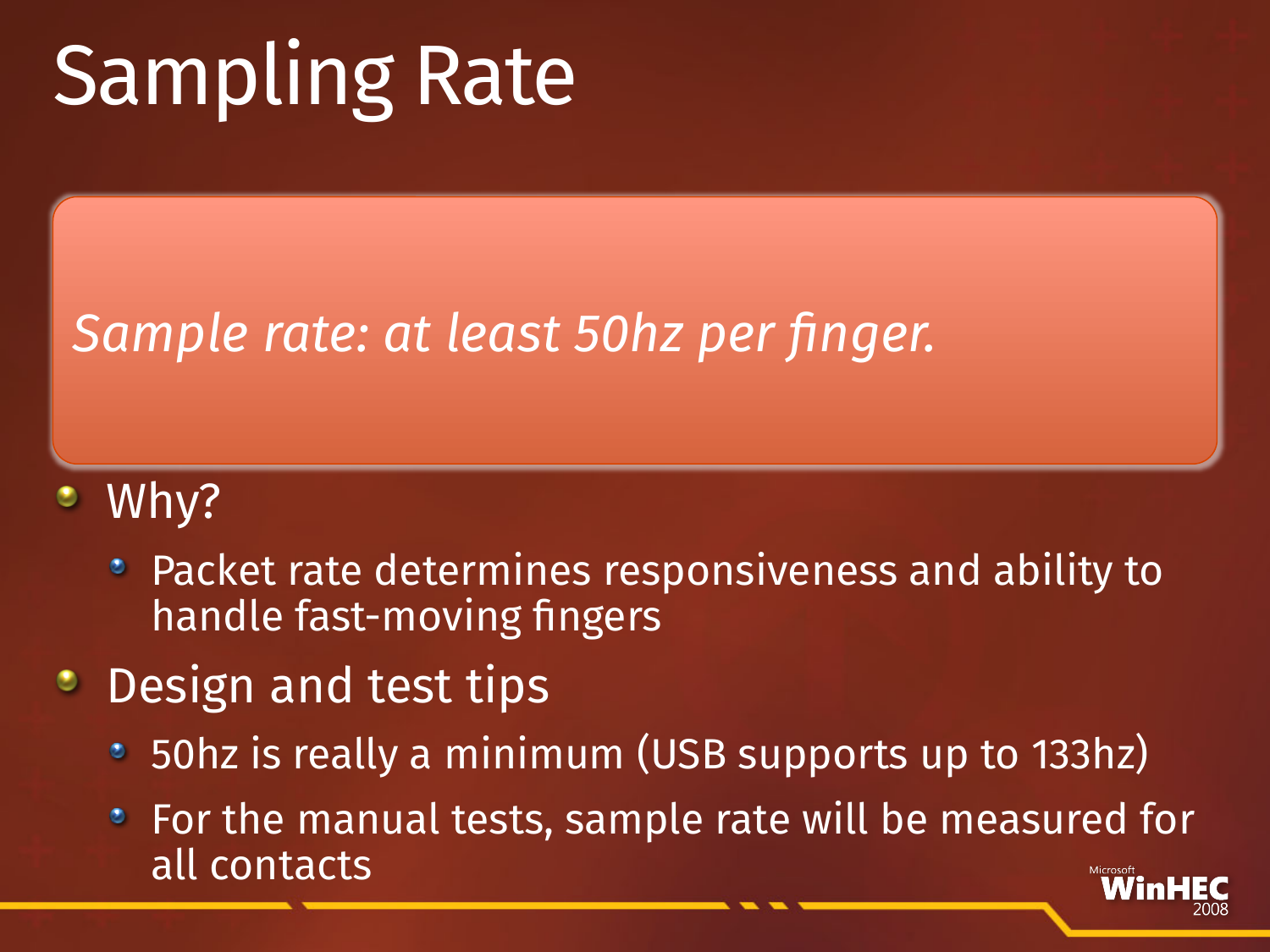

# Sampling Rate
Sample rate: at least 50hz per finger.
Why?
Packet rate determines responsiveness and ability to handle fast-moving fingers
Design and test tips
50hz is really a minimum (USB supports up to 133hz)
For the manual tests, sample rate will be measured for all contacts